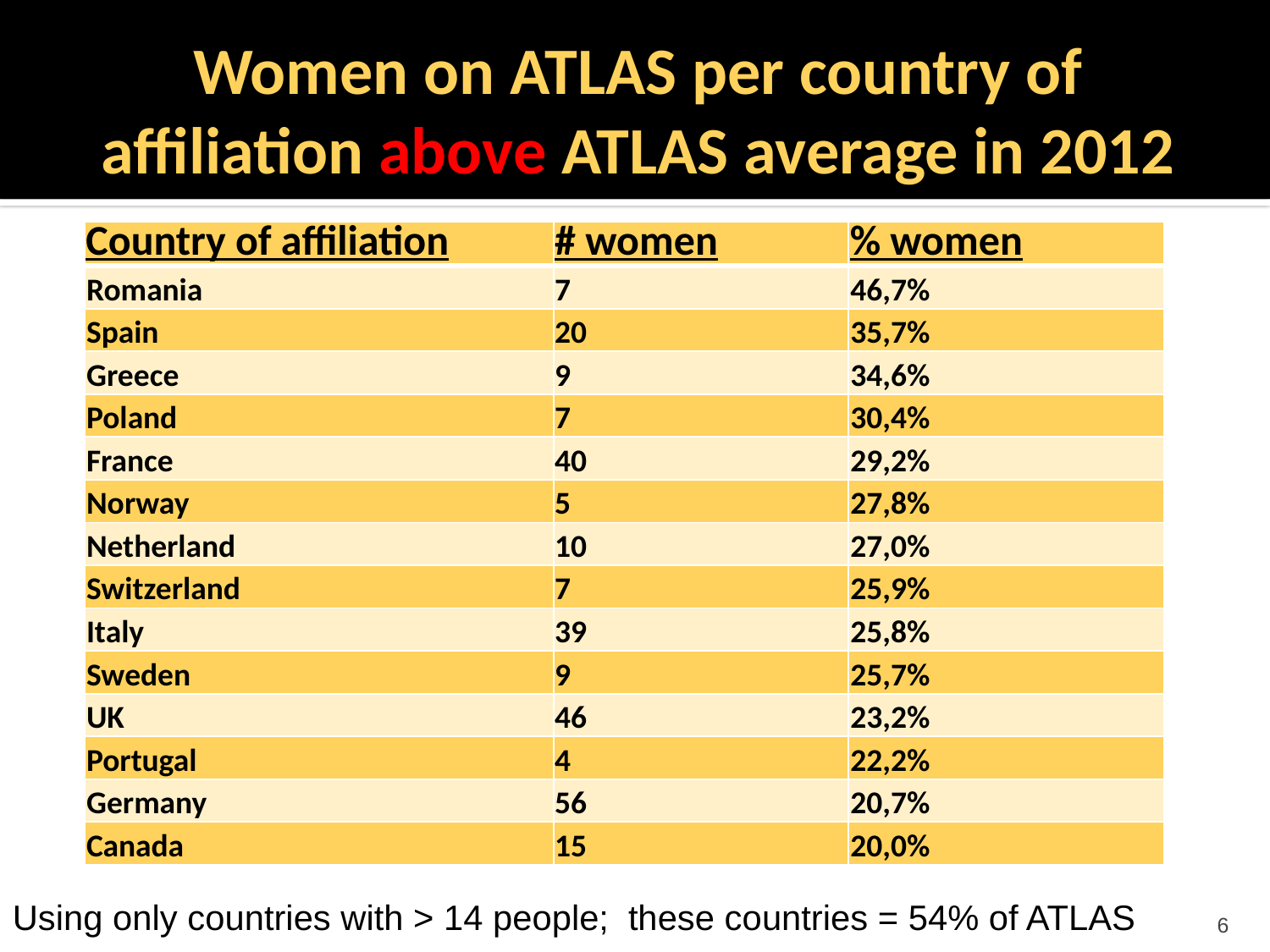

# Women on ATLAS per country of affiliation above ATLAS average in 2012
| Country of affiliation | # women | % women |
| --- | --- | --- |
| Romania | 7 | 46,7% |
| Spain | 20 | 35,7% |
| Greece | 9 | 34,6% |
| Poland | 7 | 30,4% |
| France | 40 | 29,2% |
| Norway | 5 | 27,8% |
| Netherland | 10 | 27,0% |
| Switzerland | 7 | 25,9% |
| Italy | 39 | 25,8% |
| Sweden | 9 | 25,7% |
| UK | 46 | 23,2% |
| Portugal | 4 | 22,2% |
| Germany | 56 | 20,7% |
| Canada | 15 | 20,0% |
Using only countries with > 14 people;  these countries = 54% of ATLAS
6